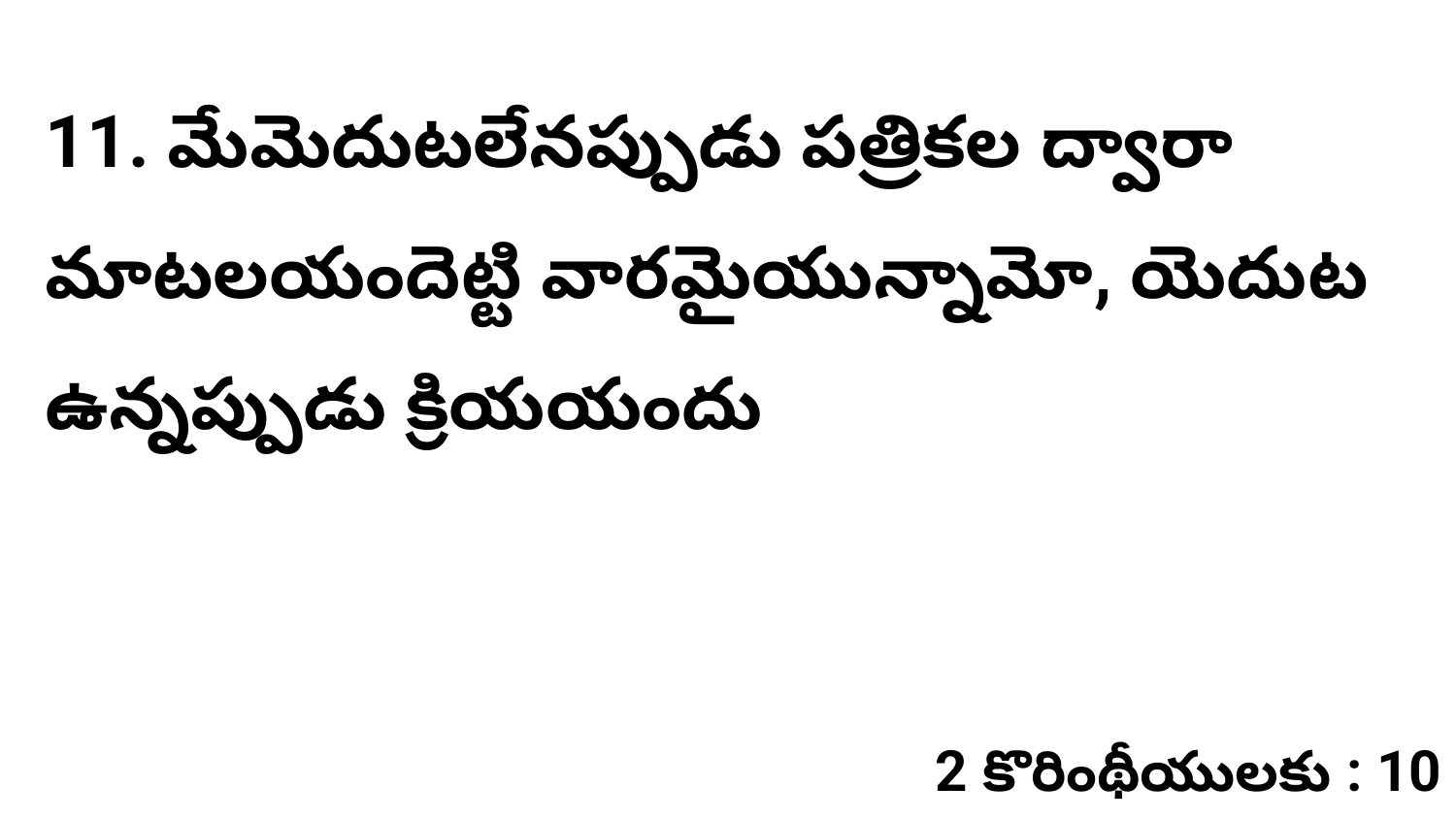

11. మేమెదుటలేనప్పుడు పత్రికల ద్వారా మాటలయందెట్టి వారమైయున్నామో, యెదుట ఉన్నప్పుడు క్రియయందు
2 కొరింథీయులకు : 10